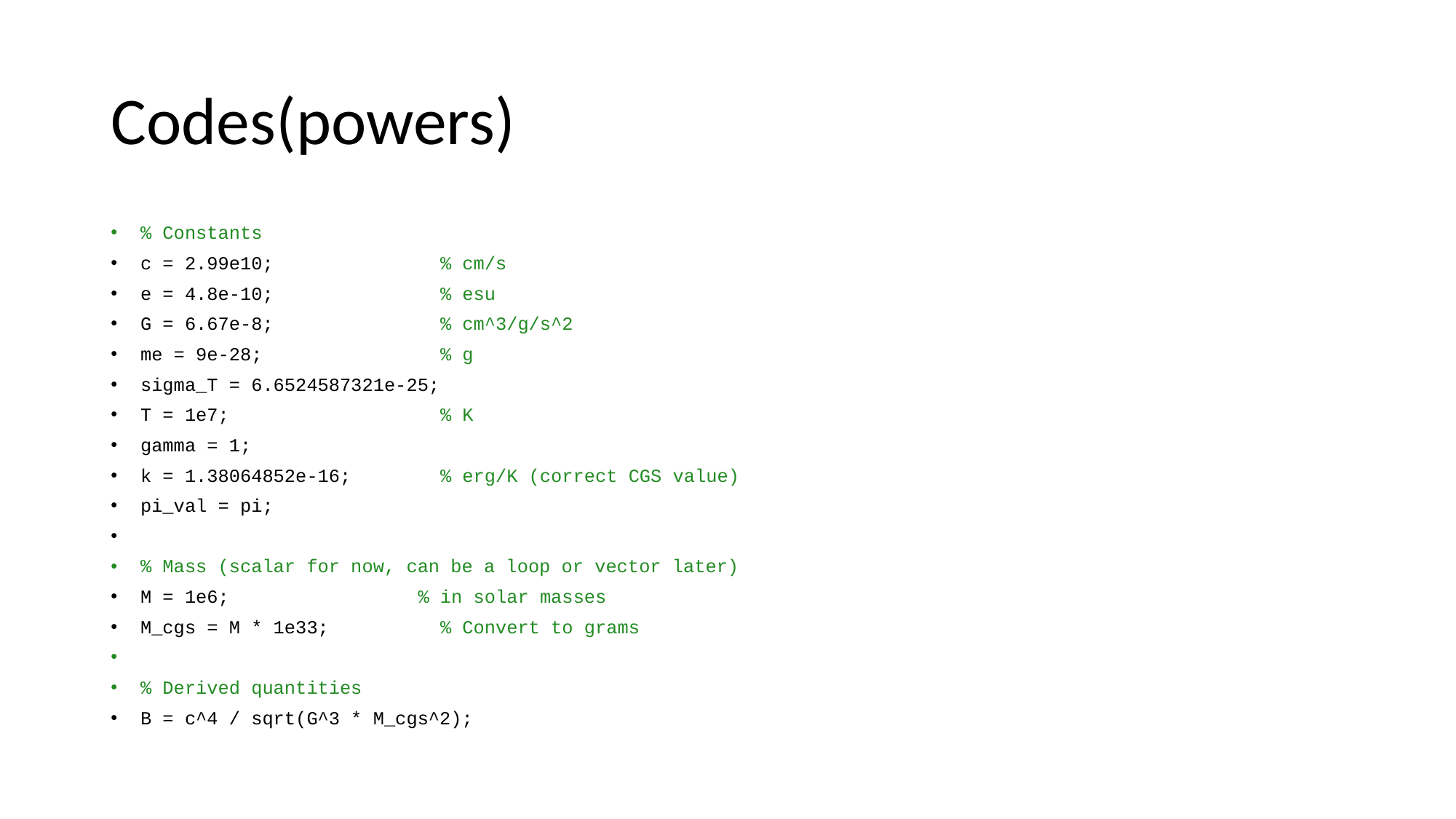

# Codes(powers)
% Constants
c = 2.99e10;               % cm/s
e = 4.8e-10;               % esu
G = 6.67e-8;               % cm^3/g/s^2
me = 9e-28;                % g
sigma_T = 6.6524587321e-25;
T = 1e7;                   % K
gamma = 1;
k = 1.38064852e-16;        % erg/K (correct CGS value)
pi_val = pi;

% Mass (scalar for now, can be a loop or vector later)
M = 1e6;                 % in solar masses
M_cgs = M * 1e33;          % Convert to grams

% Derived quantities
B = c^4 / sqrt(G^3 * M_cgs^2);